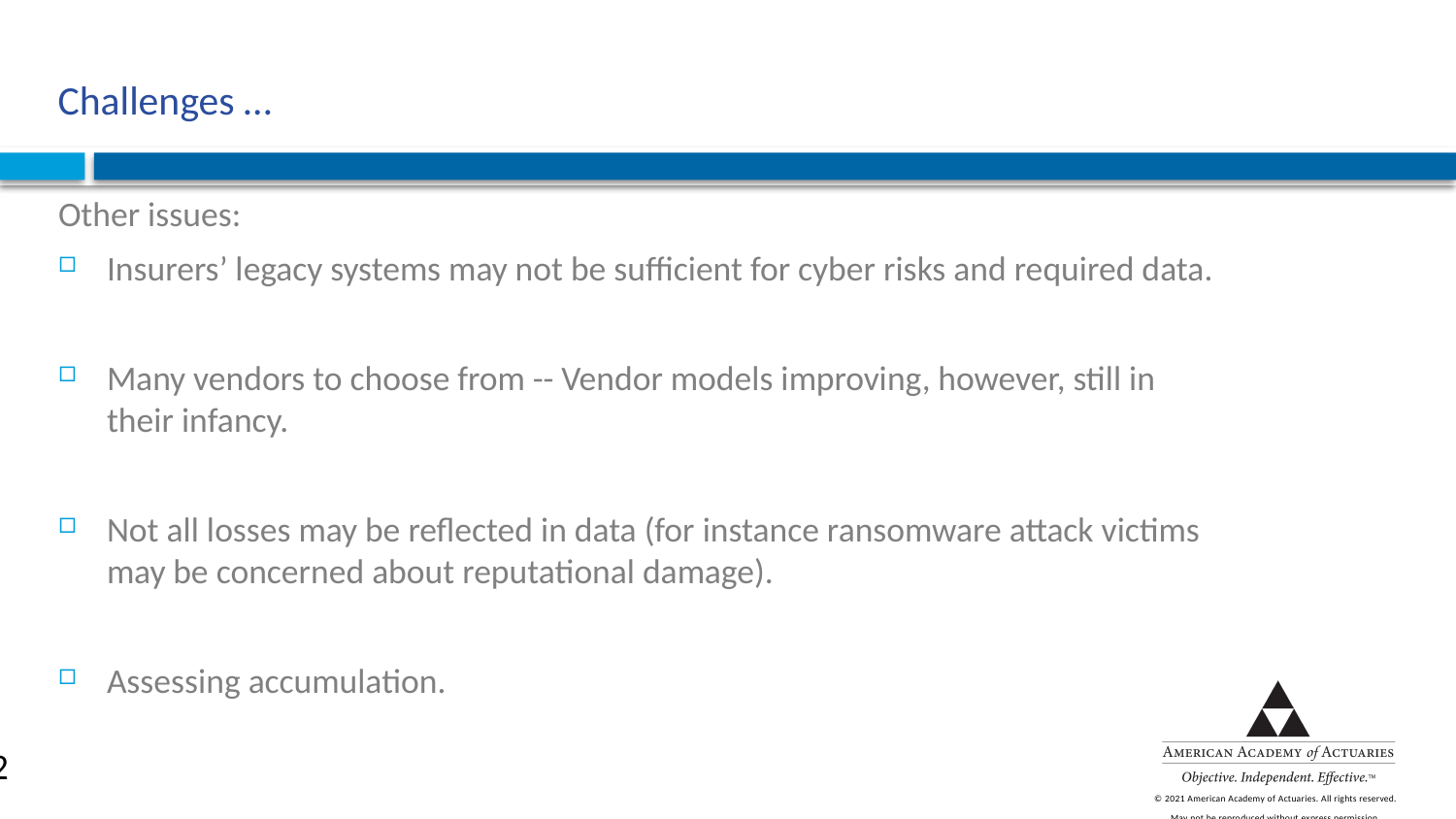

# Challenges …
Other issues:
Insurers’ legacy systems may not be sufficient for cyber risks and required data.

Many vendors to choose from -- Vendor models improving, however, still in their infancy.

Not all losses may be reflected in data (for instance ransomware attack victims may be concerned about reputational damage).

Assessing accumulation.